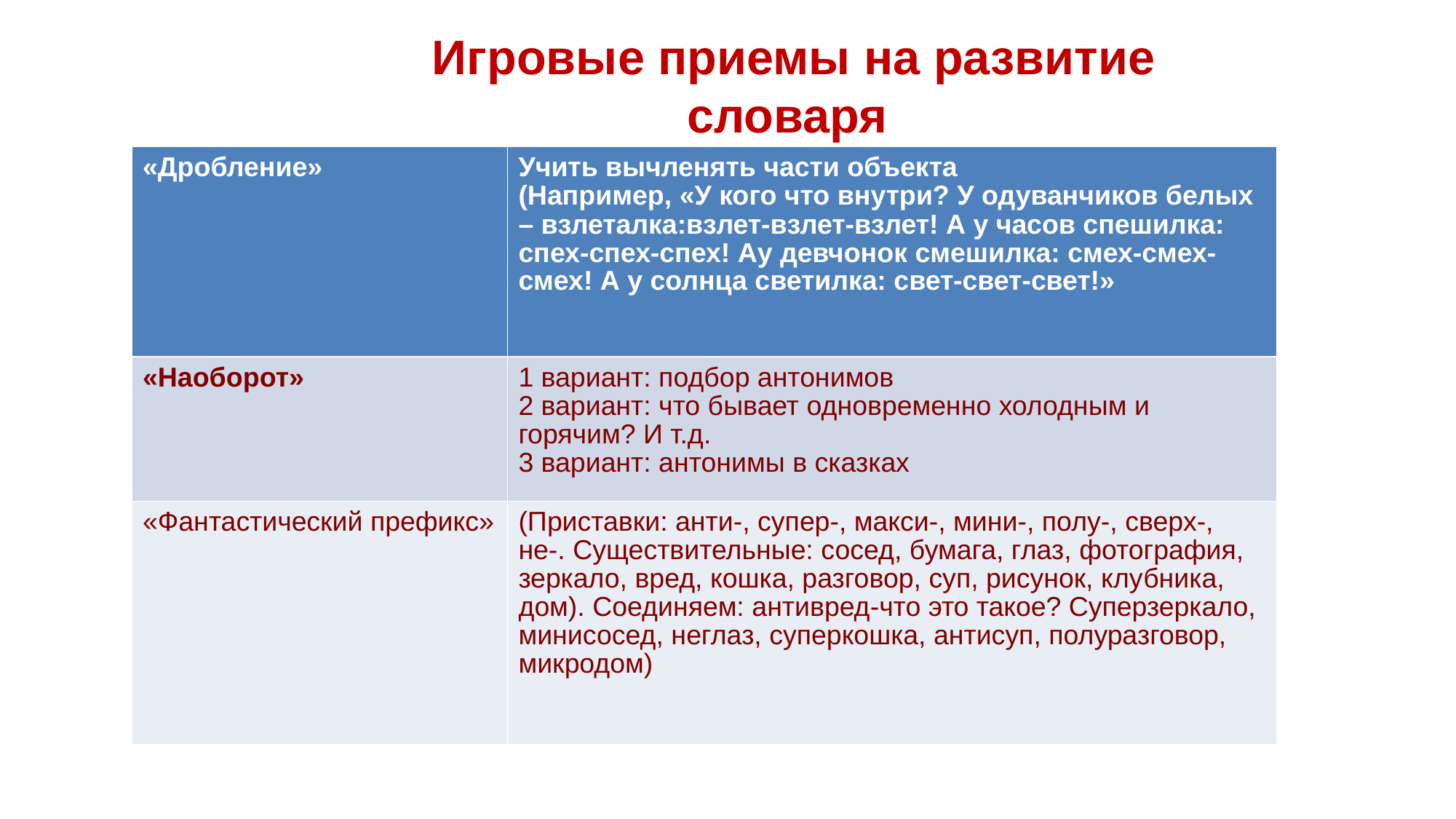

Игровые приемы на развитие словаря
| «Дробление» | Учить вычленять части объекта (Например, «У кого что внутри? У одуванчиков белых – взлеталка:взлет-взлет-взлет! А у часов спешилка: спех-спех-спех! Ау девчонок смешилка: смех-смех-смех! А у солнца светилка: свет-свет-свет!» |
| --- | --- |
| «Наоборот» | 1 вариант: подбор антонимов 2 вариант: что бывает одновременно холодным и горячим? И т.д. 3 вариант: антонимы в сказках |
| «Фантастический префикс» | (Приставки: анти-, супер-, макси-, мини-, полу-, сверх-, не-. Существительные: сосед, бумага, глаз, фотография, зеркало, вред, кошка, разговор, суп, рисунок, клубника, дом). Соединяем: антивред-что это такое? Суперзеркало, минисосед, неглаз, суперкошка, антисуп, полуразговор, микродом) |